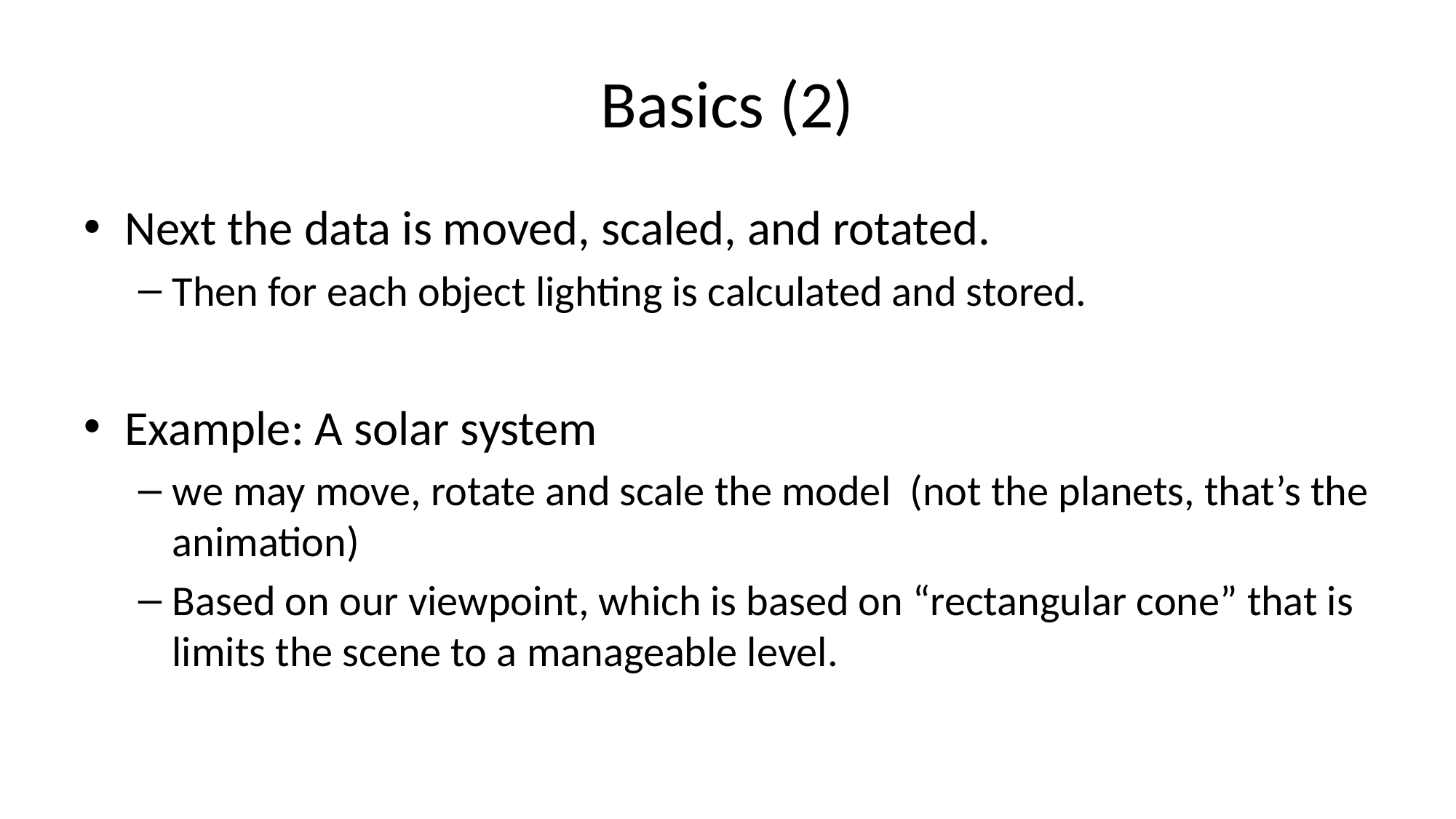

# Basics (2)
Next the data is moved, scaled, and rotated.
Then for each object lighting is calculated and stored.

Example: A solar system
we may move, rotate and scale the model  (not the planets, that’s the animation)
Based on our viewpoint, which is based on “rectangular cone” that is limits the scene to a manageable level.